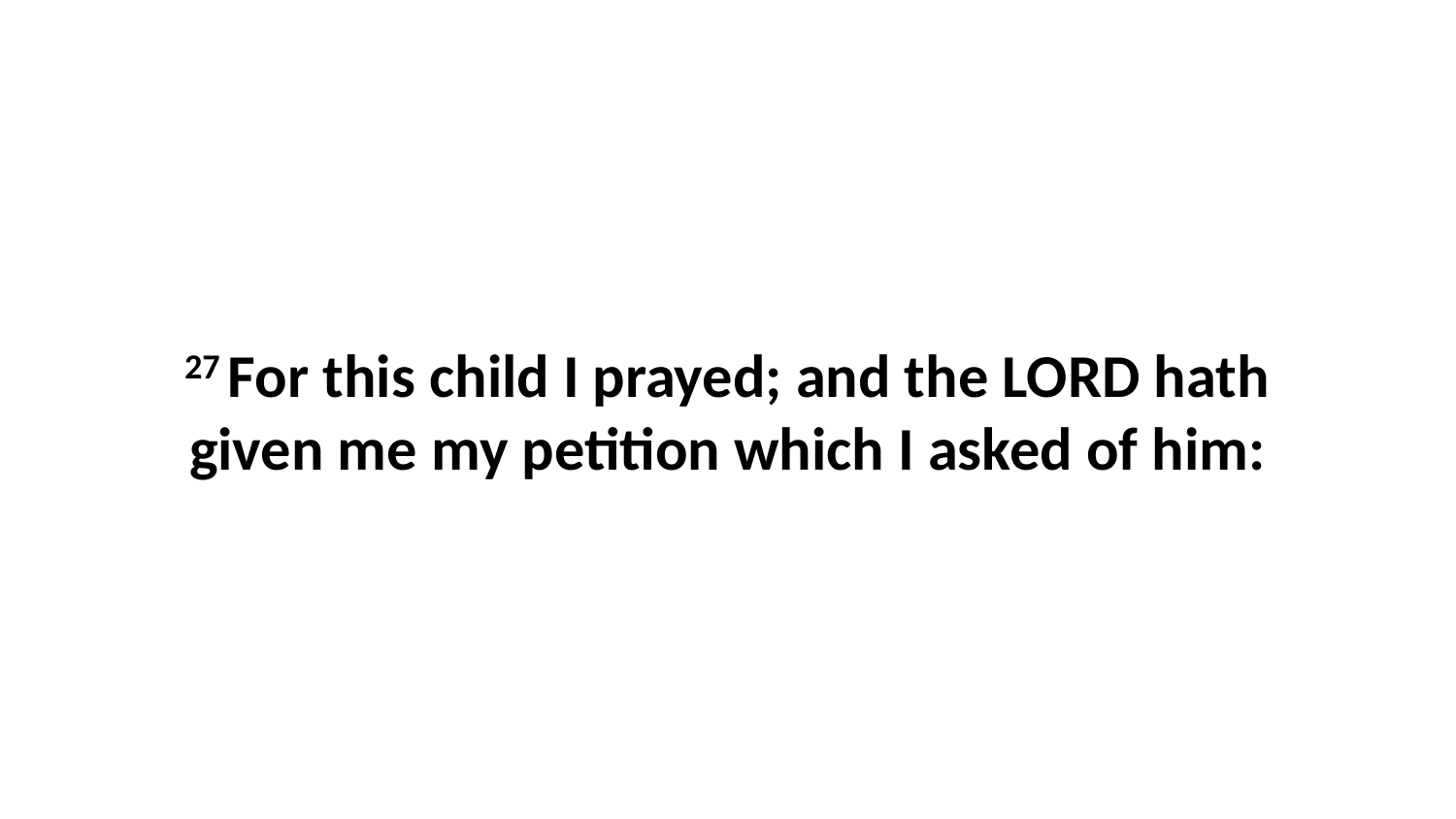

27 For this child I prayed; and the LORD hath given me my petition which I asked of him: